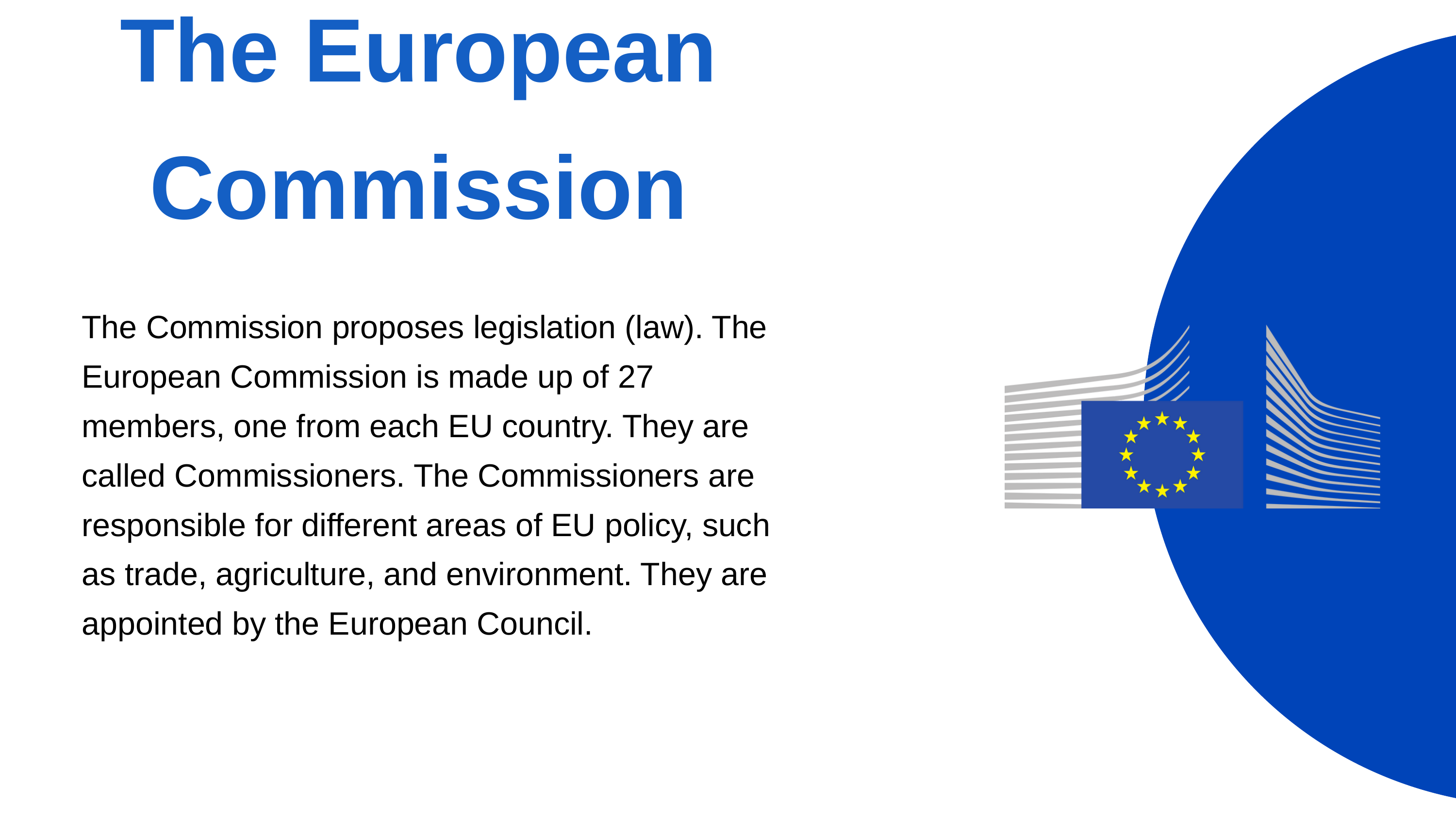

The European Commission
The Commission proposes legislation (law). The European Commission is made up of 27 members, one from each EU country. They are called Commissioners. The Commissioners are responsible for different areas of EU policy, such as trade, agriculture, and environment. They are appointed by the European Council.